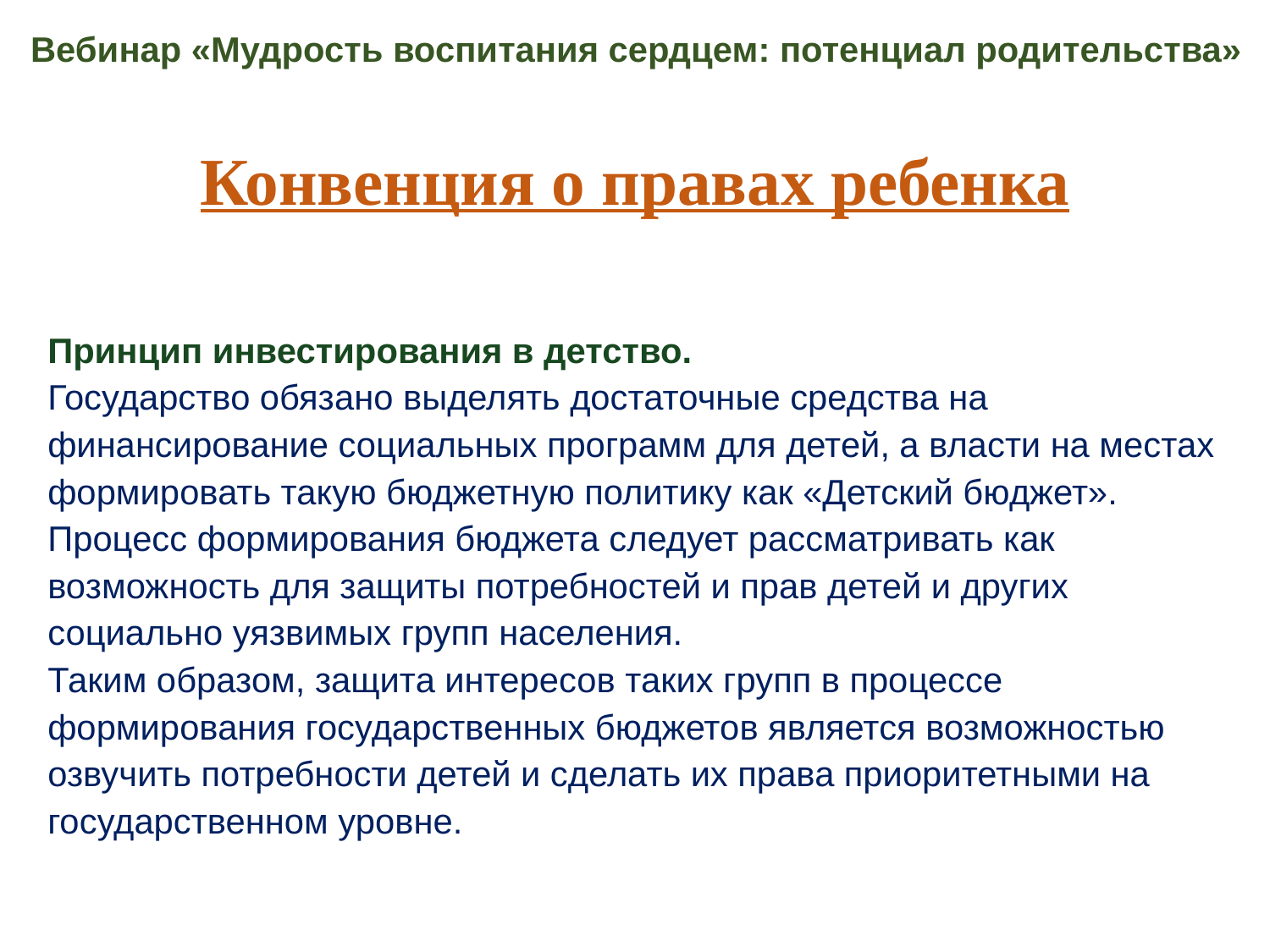

Вебинар «Мудрость воспитания сердцем: потенциал родительства»
# Конвенция о правах ребенка
Принцип инвестирования в детство.
Государство обязано выделять достаточные средства на
финансирование социальных программ для детей, а власти на местах
формировать такую бюджетную политику как «Детский бюджет».
Процесс формирования бюджета следует рассматривать как
возможность для защиты потребностей и прав детей и других
социально уязвимых групп населения.
Таким образом, защита интересов таких групп в процессе
формирования государственных бюджетов является возможностью
озвучить потребности детей и сделать их права приоритетными на
государственном уровне.